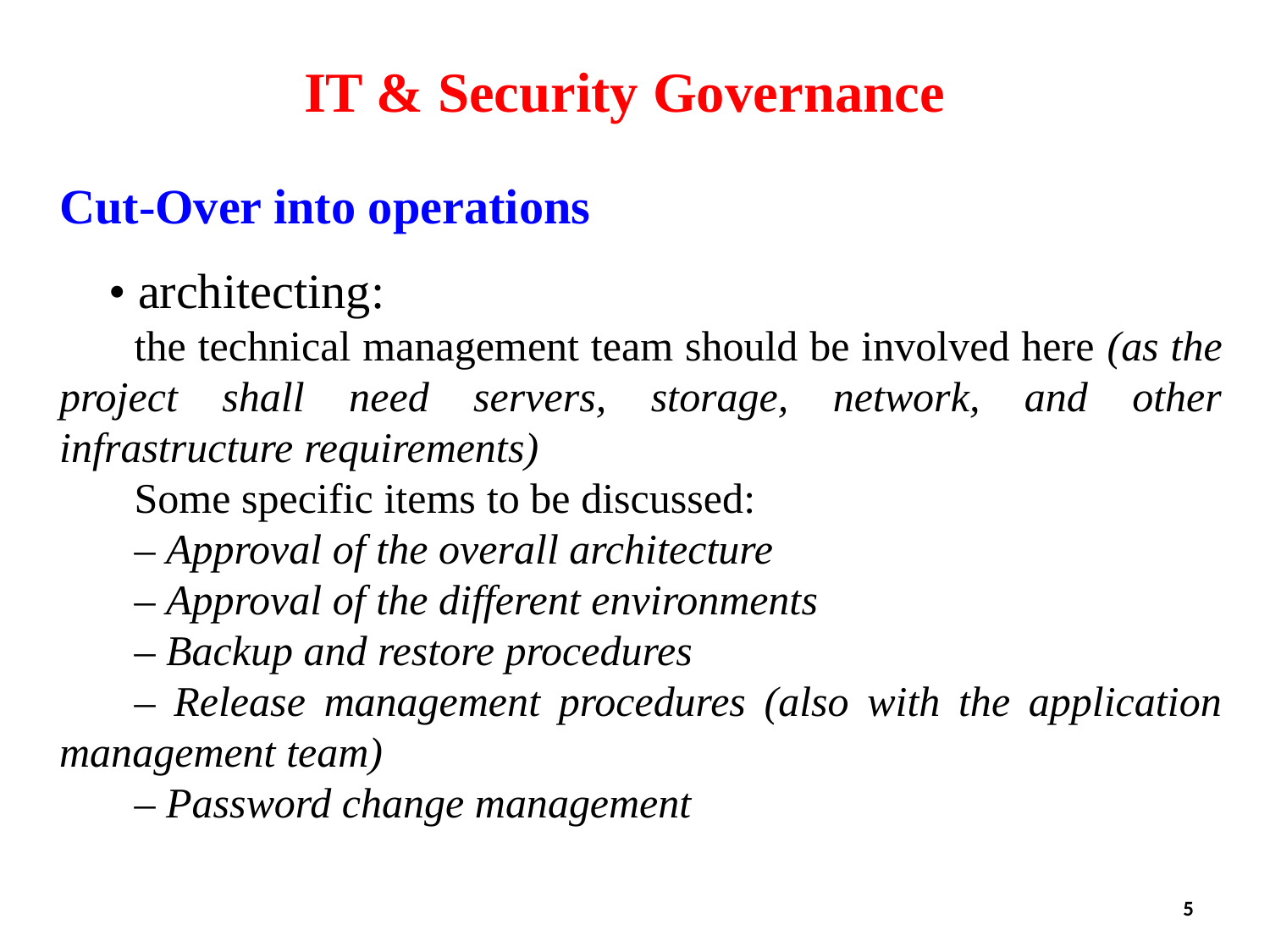

IT & Security Governance
Cut-Over into operations

	• architecting:
		the technical management team should be involved here (as the project shall need servers, storage, network, and other infrastructure requirements)
		Some specific items to be discussed:
		– Approval of the overall architecture
		– Approval of the different environments
		– Backup and restore procedures
		– Release management procedures (also with the application management team)
		– Password change management
5